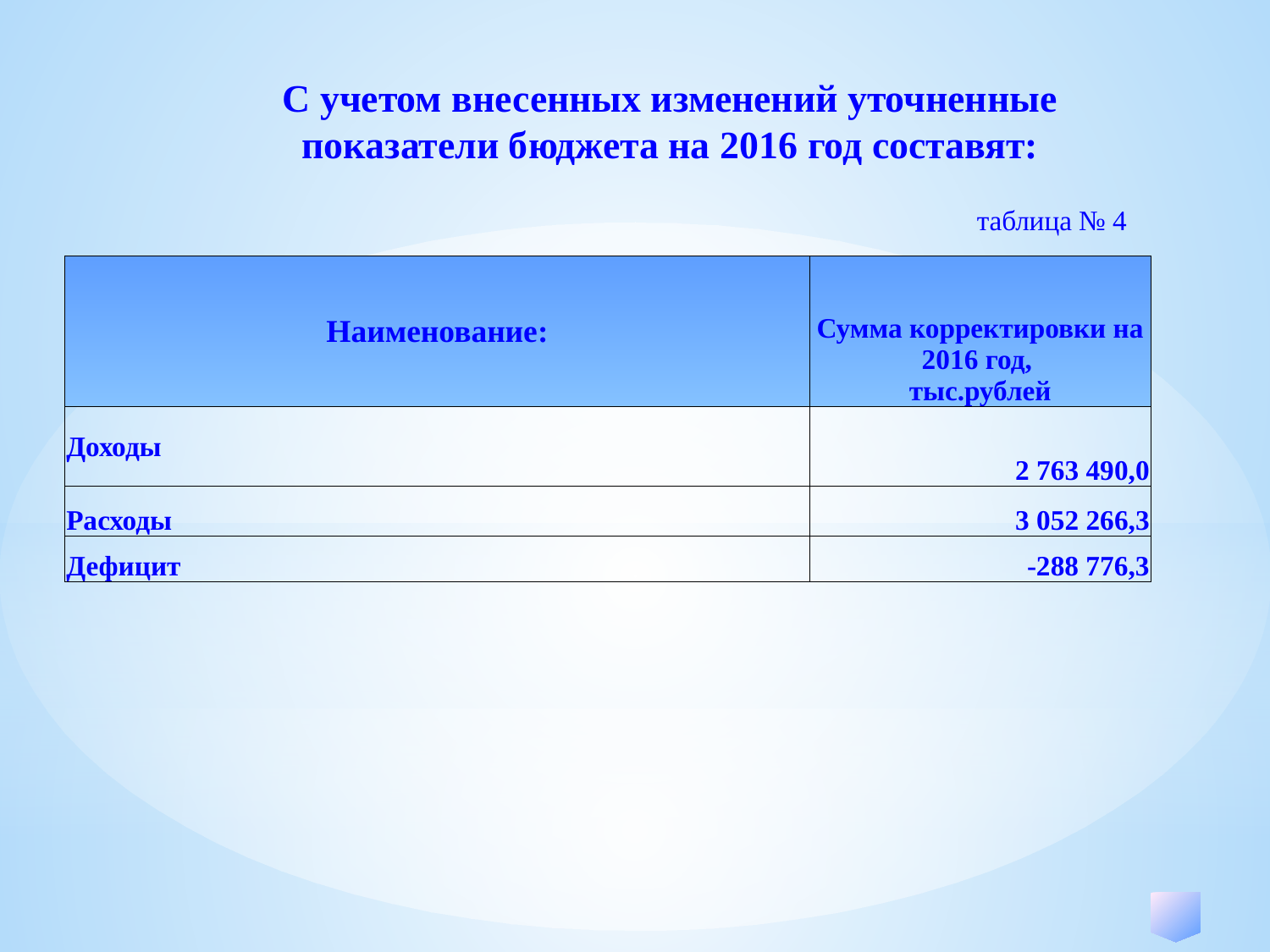

С учетом внесенных изменений уточненные показатели бюджета на 2016 год составят:

таблица № 4

| Наименование: | Сумма корректировки на 2016 год, тыс.рублей |
| --- | --- |
| Доходы | 2 763 490,0 |
| Расходы | 3 052 266,3 |
| Дефицит | -288 776,3 |